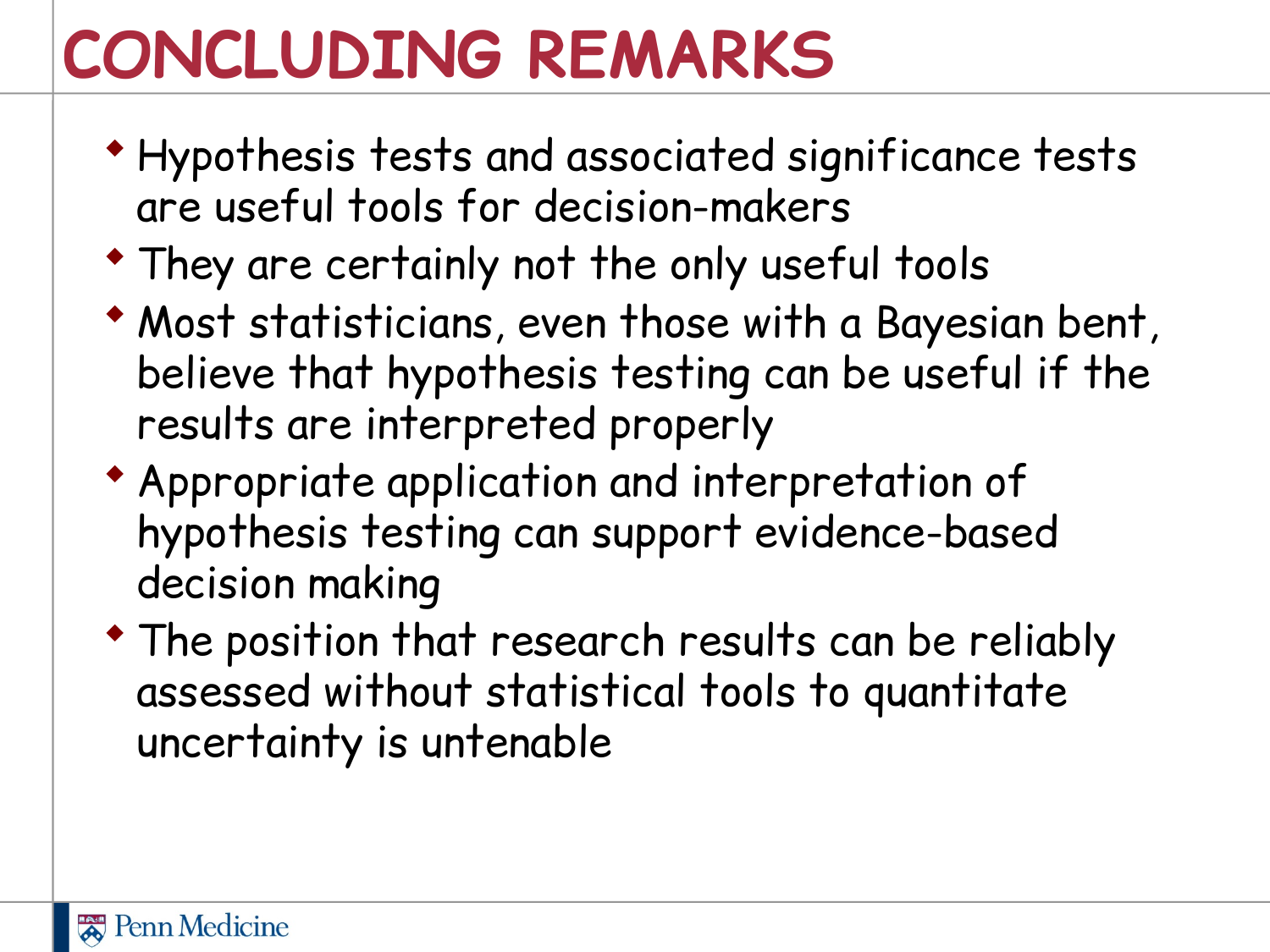

# CONCLUDING REMARKS
Hypothesis tests and associated significance tests are useful tools for decision-makers
They are certainly not the only useful tools
Most statisticians, even those with a Bayesian bent, believe that hypothesis testing can be useful if the results are interpreted properly
Appropriate application and interpretation of hypothesis testing can support evidence-based decision making
The position that research results can be reliably assessed without statistical tools to quantitate uncertainty is untenable